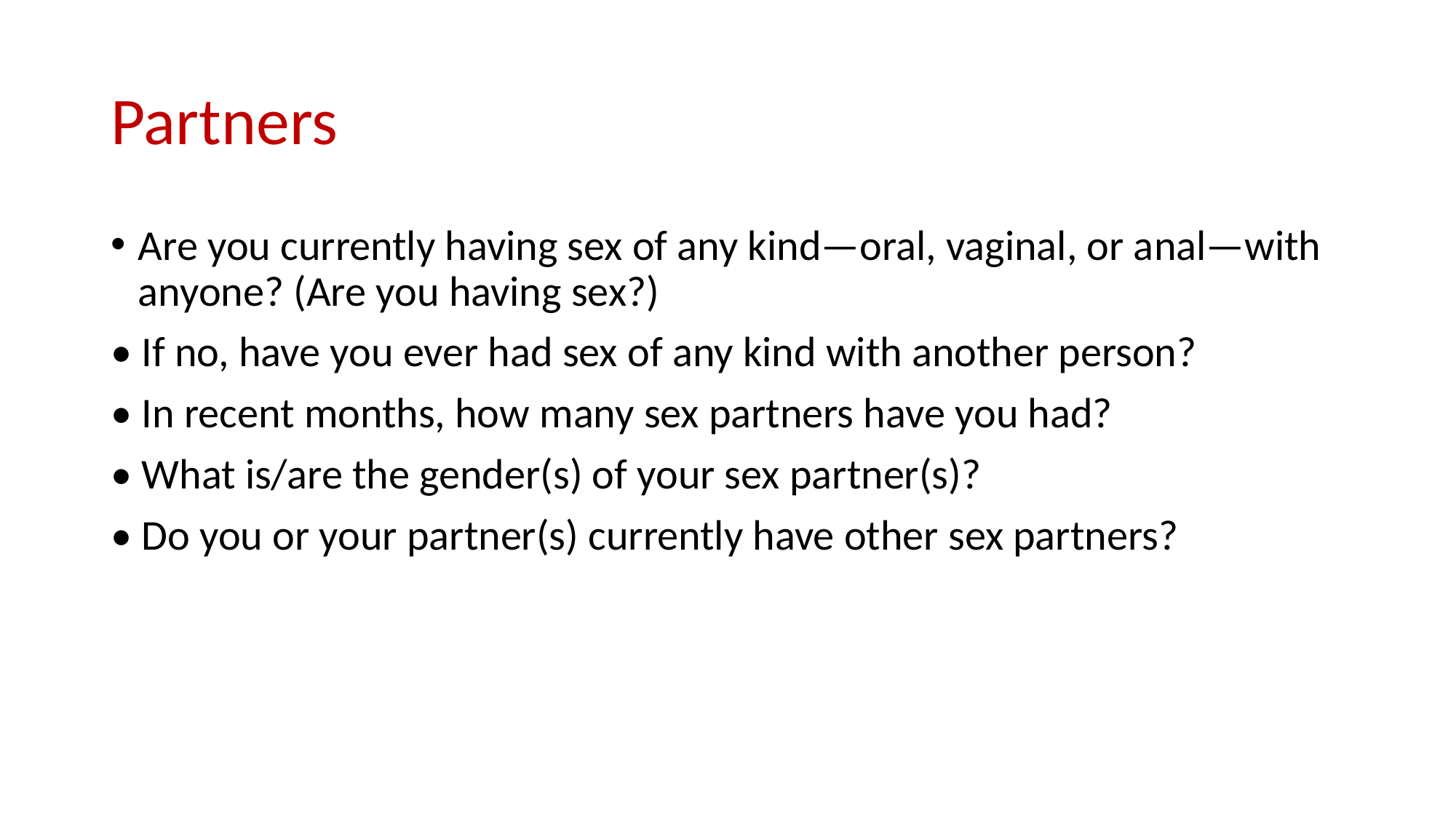

# Partners
Are you currently having sex of any kind—oral, vaginal, or anal—with anyone? (Are you having sex?)
• If no, have you ever had sex of any kind with another person?
• In recent months, how many sex partners have you had?
• What is/are the gender(s) of your sex partner(s)?
• Do you or your partner(s) currently have other sex partners?